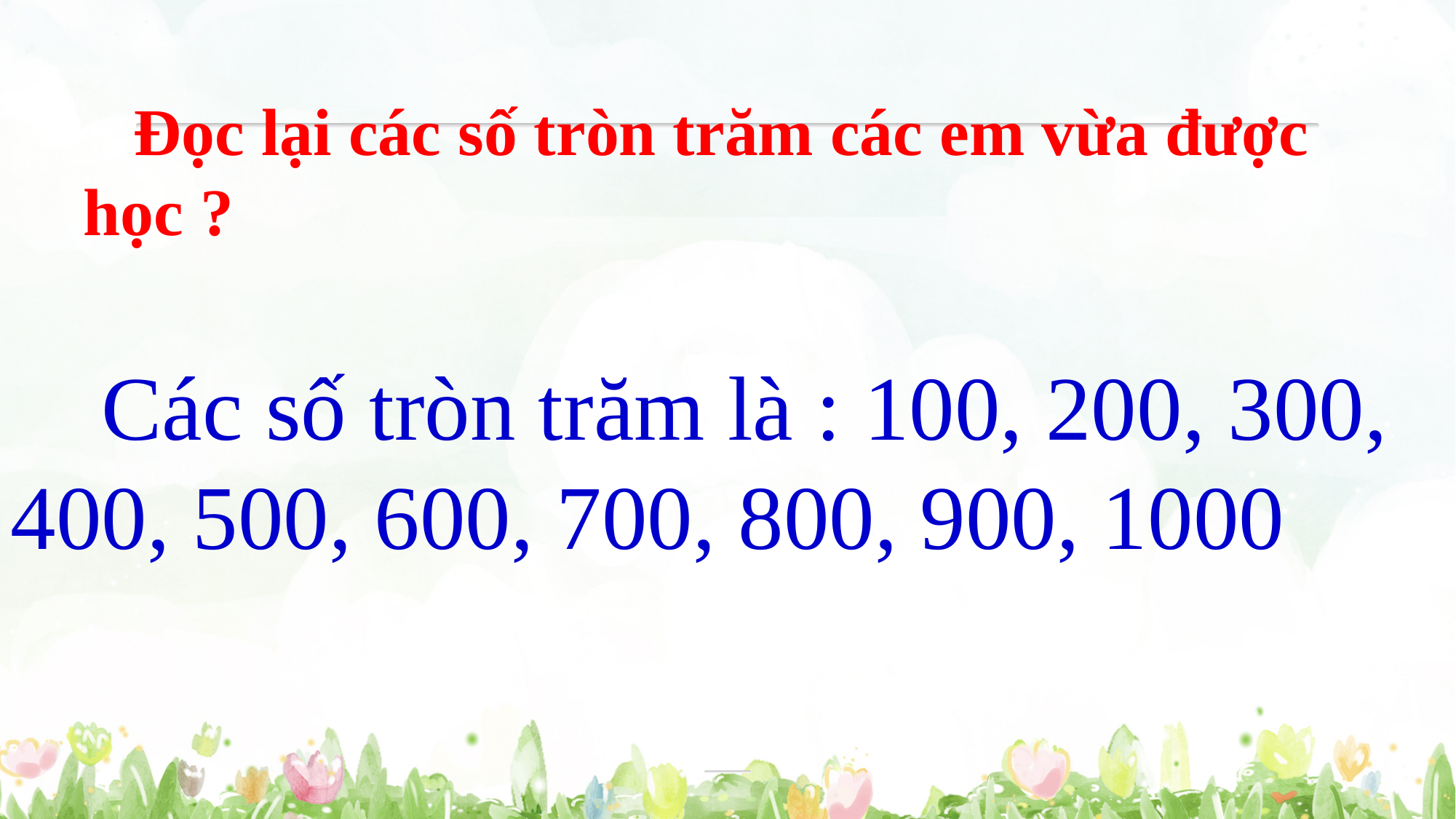

Đọc lại các số tròn trăm các em vừa được học ?
    Các số tròn trăm là : 100, 200, 300, 400, 500, 600, 700, 800, 900, 1000